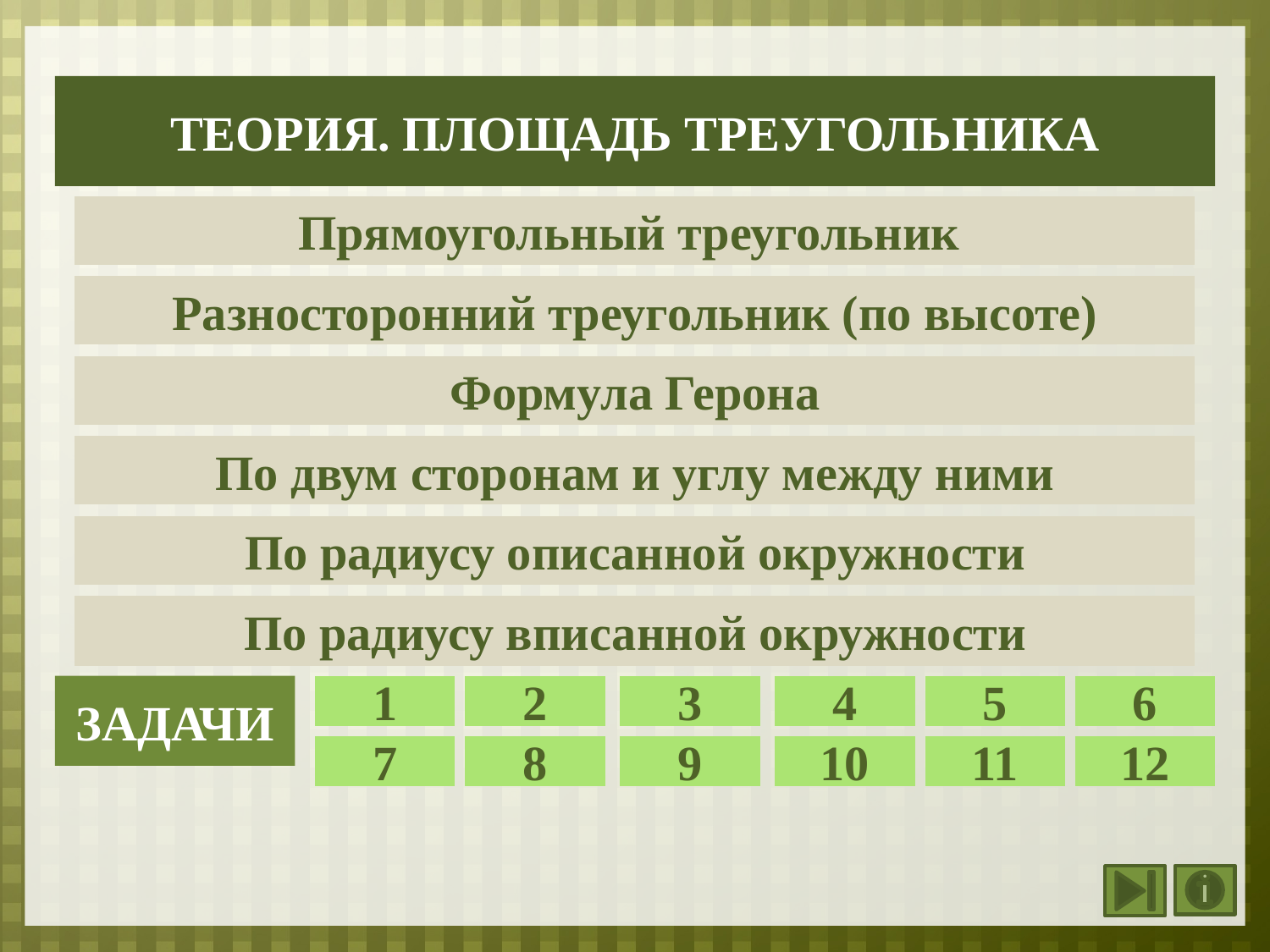

ТЕОРИЯ. ПЛОЩАДЬ ТРЕУГОЛЬНИКА
Прямоугольный треугольник
Разносторонний треугольник (по высоте)
Формула Герона
По двум сторонам и углу между ними
По радиусу описанной окружности
По радиусу вписанной окружности
ЗАДАЧИ
1
2
3
4
5
6
7
8
9
10
11
12